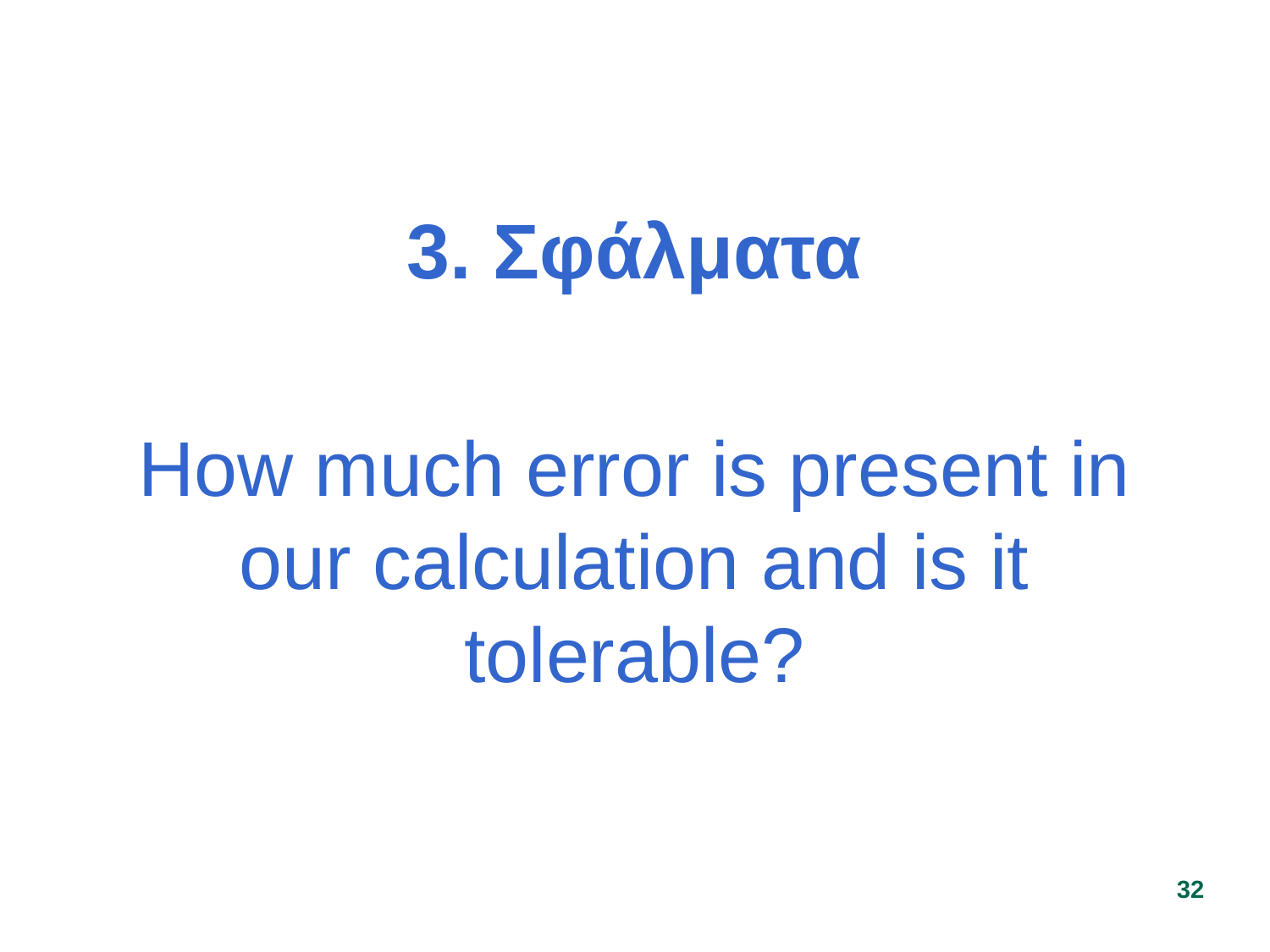

3. Σφάλματα

How much error is present in our calculation and is it tolerable?
32